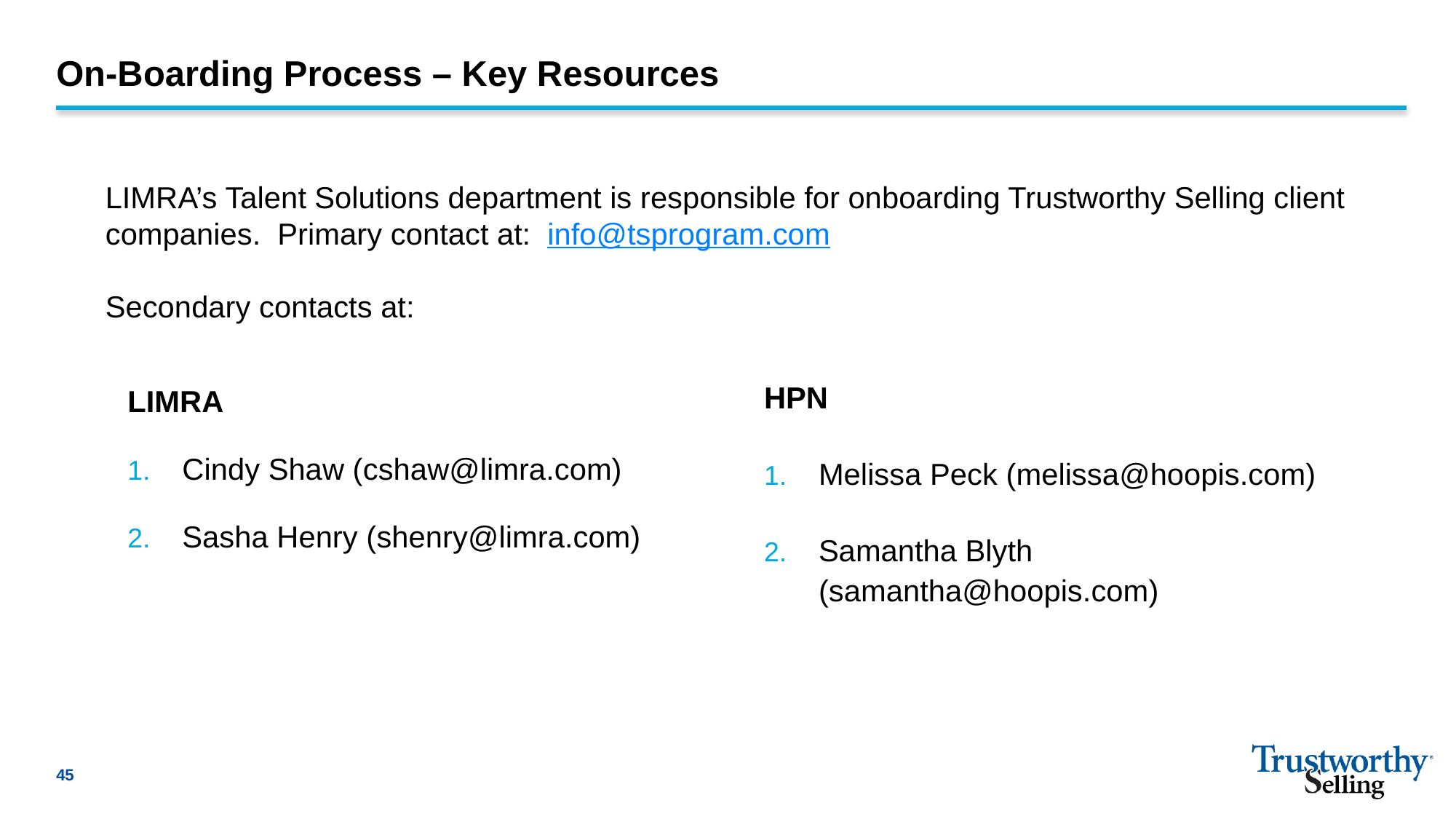

# On-Boarding Process – Key Resources
LIMRA’s Talent Solutions department is responsible for onboarding Trustworthy Selling client companies.  Primary contact at:  info@tsprogram.com

Secondary contacts at:
LIMRA
Cindy Shaw (cshaw@limra.com)
Sasha Henry (shenry@limra.com)

HPN
Melissa Peck (melissa@hoopis.com)
Samantha Blyth (samantha@hoopis.com)